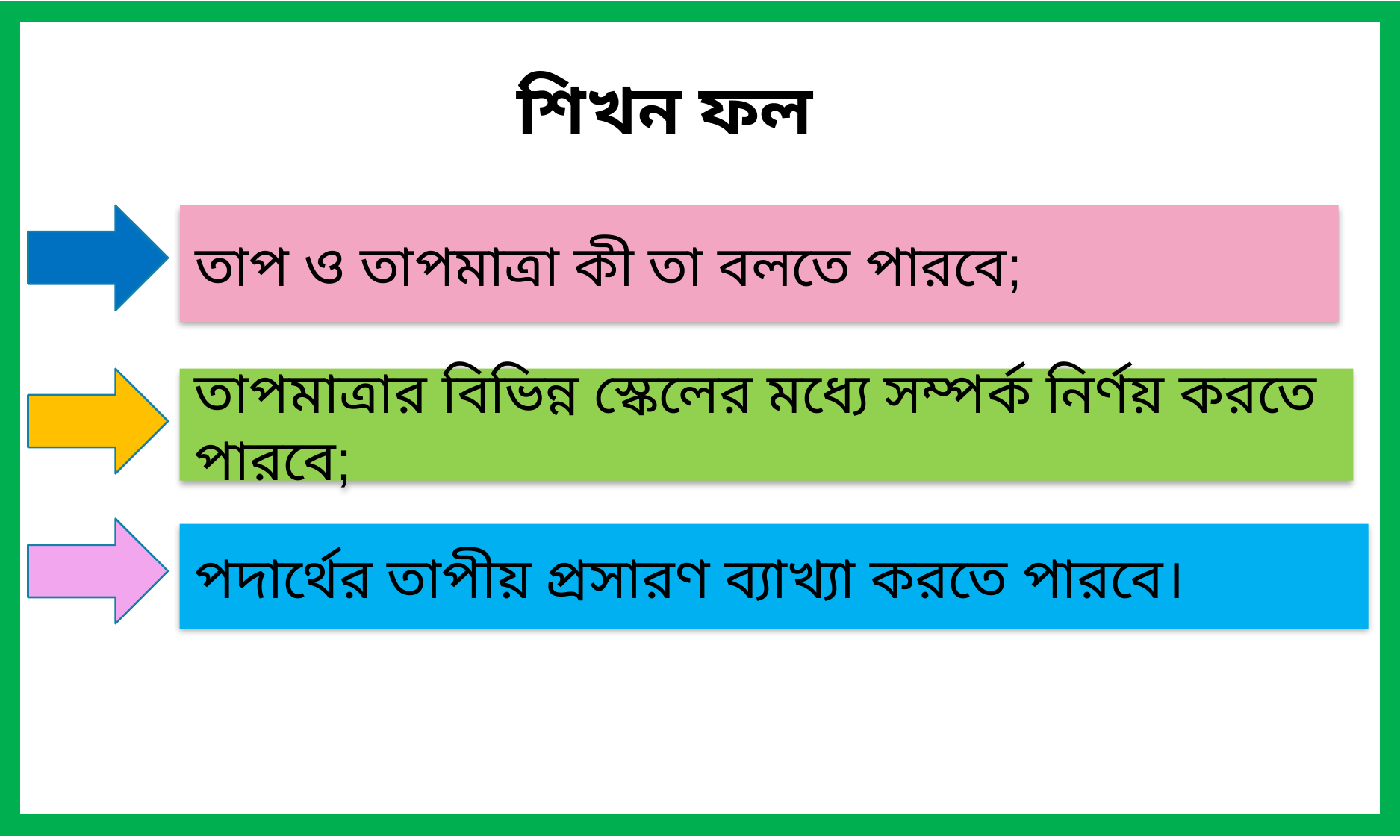

শিখন ফল

তাপ ও তাপমাত্রা কী তা বলতে পারবে;

তাপমাত্রার বিভিন্ন স্কেলের মধ্যে সম্পর্ক নির্ণয় করতে পারবে;

পদার্থের তাপীয় প্রসারণ ব্যাখ্যা করতে পারবে।